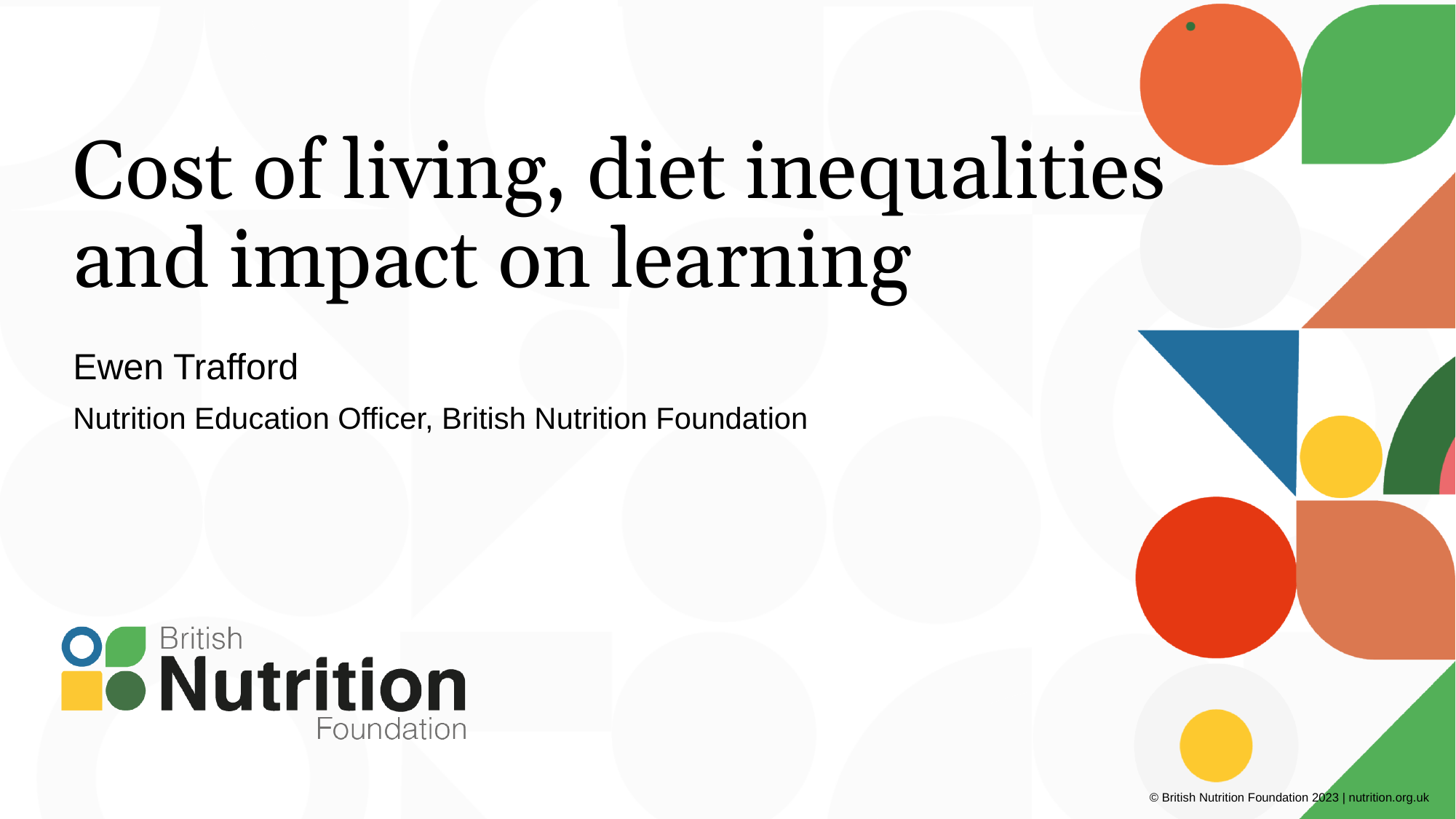

# Cost of living, diet inequalities and impact on learning
Ewen Trafford
Nutrition Education Officer, British Nutrition Foundation